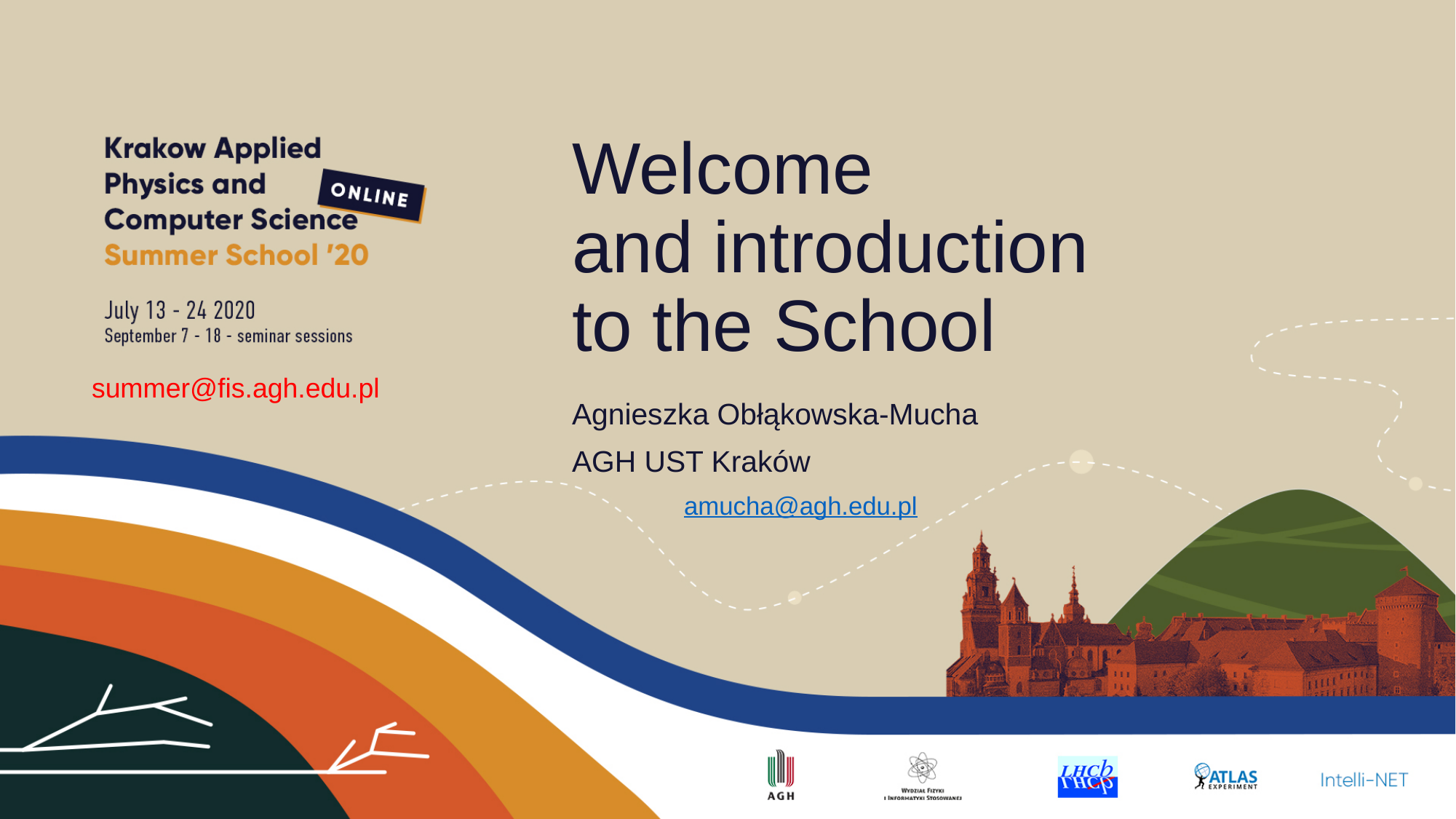

# Welcome and introduction to the School
summer@fis.agh.edu.pl
Agnieszka Obłąkowska-Mucha
AGH UST Kraków
amucha@agh.edu.pl